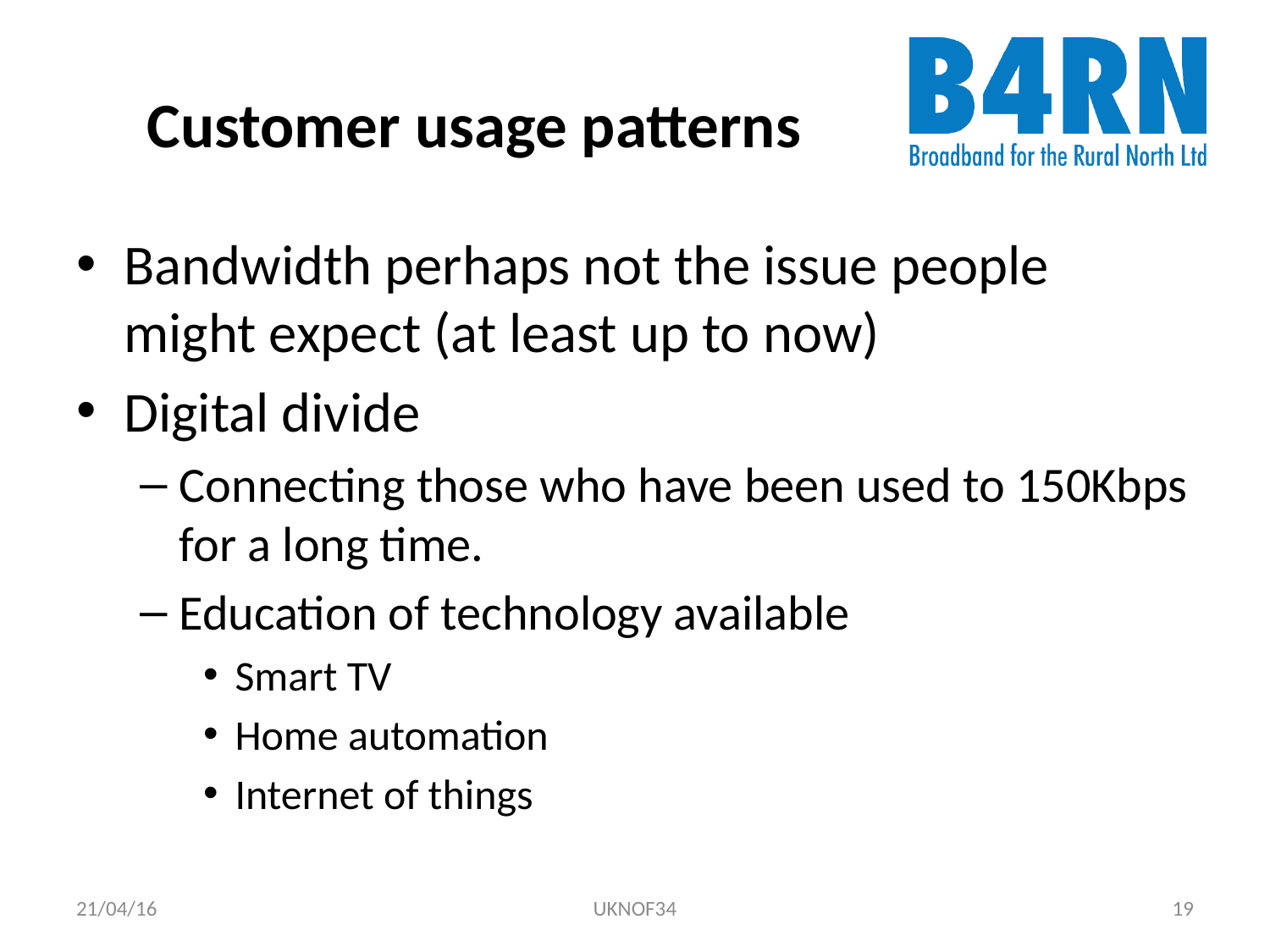

# Customer usage patterns
Bandwidth perhaps not the issue people might expect (at least up to now)
Digital divide
Connecting those who have been used to 150Kbps for a long time.
Education of technology available
Smart TV
Home automation
Internet of things

21/04/16
UKNOF34
19